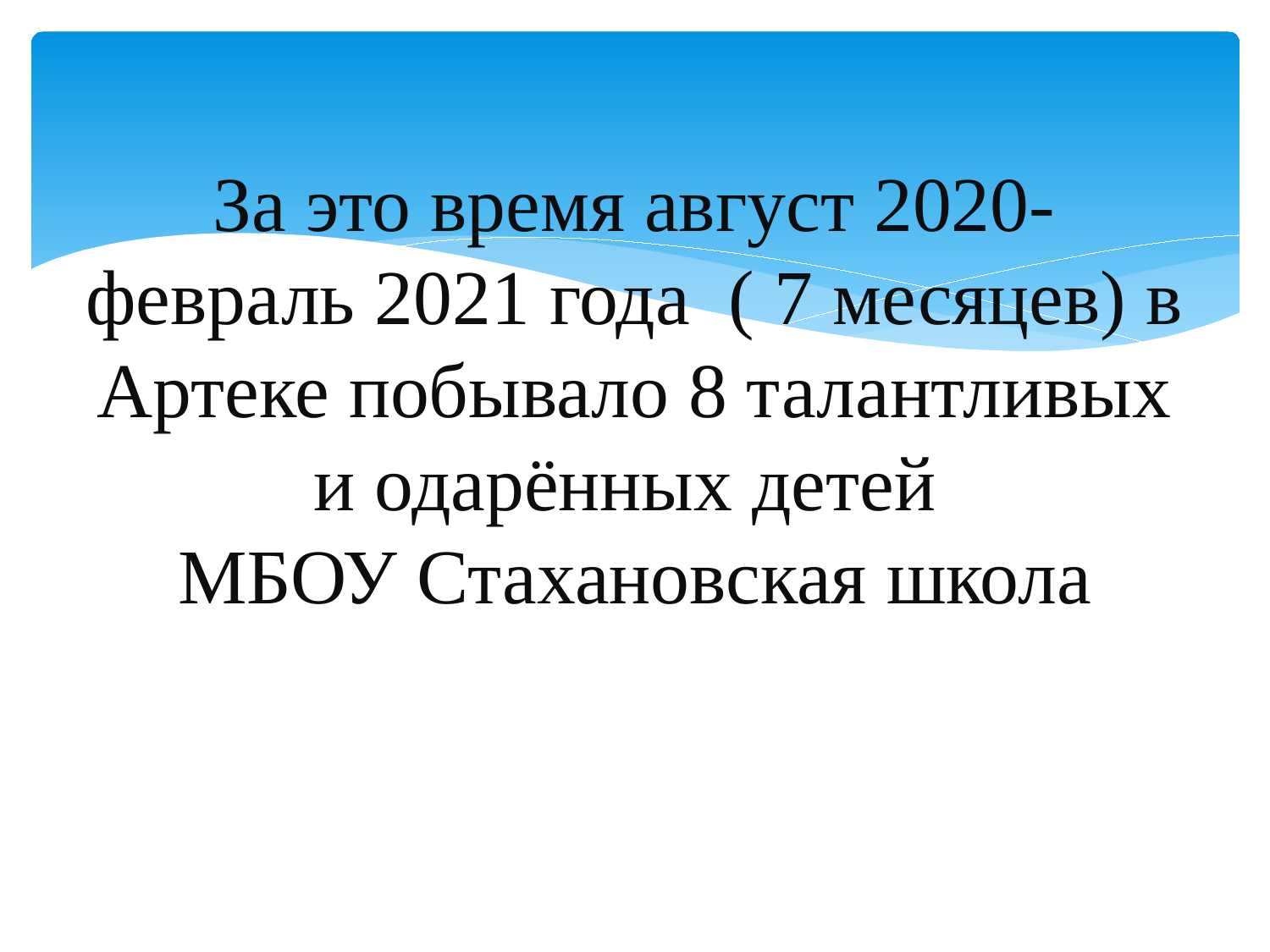

# За это время август 2020- февраль 2021 года  ( 7 месяцев) в Артеке побывало 8 талантливых и одарённых детей МБОУ Стахановская школа